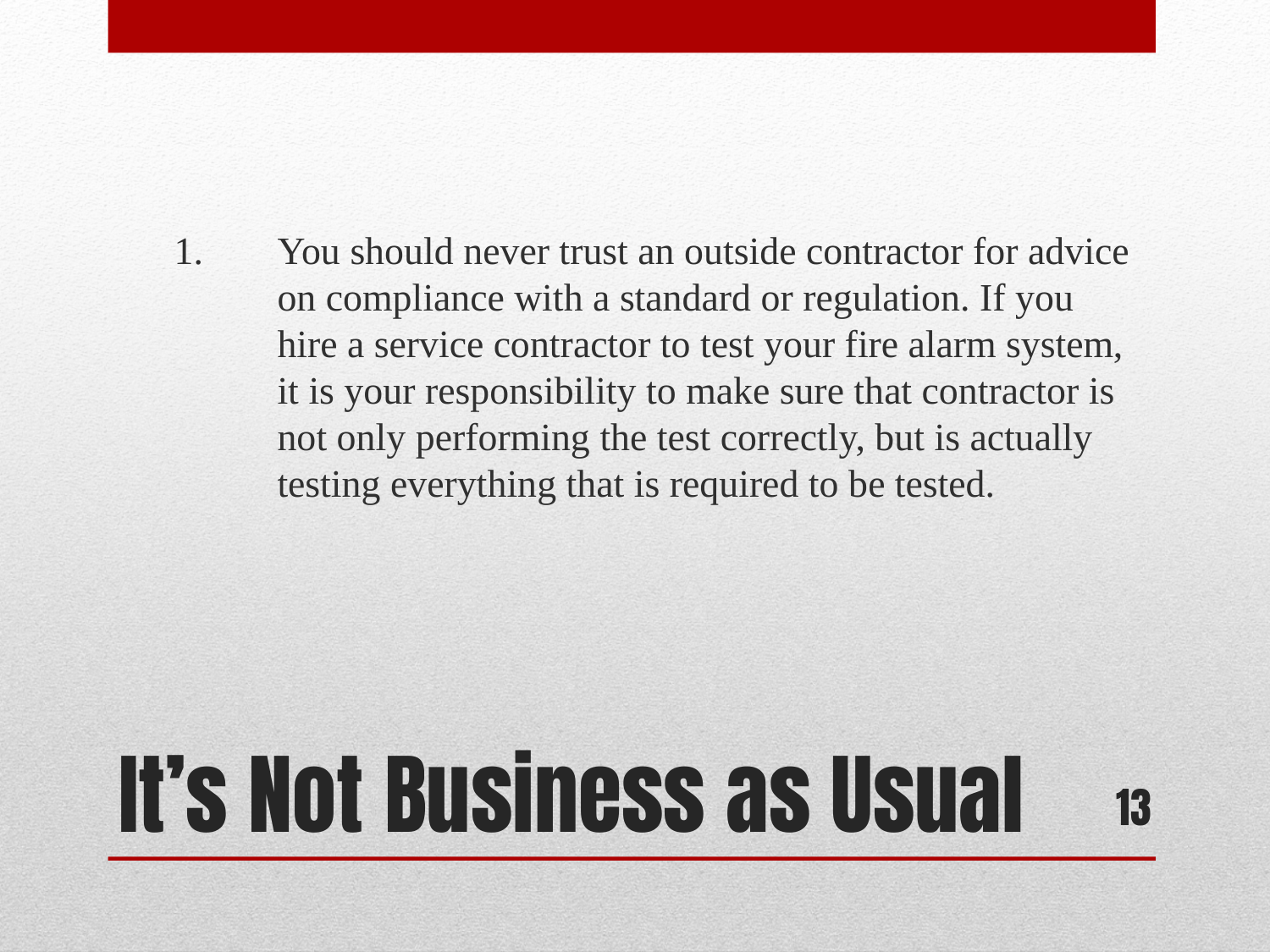

You should never trust an outside contractor for advice on compliance with a standard or regulation. If you hire a service contractor to test your fire alarm system, it is your responsibility to make sure that contractor is not only performing the test correctly, but is actually testing everything that is required to be tested.
# It’s Not Business as Usual
13